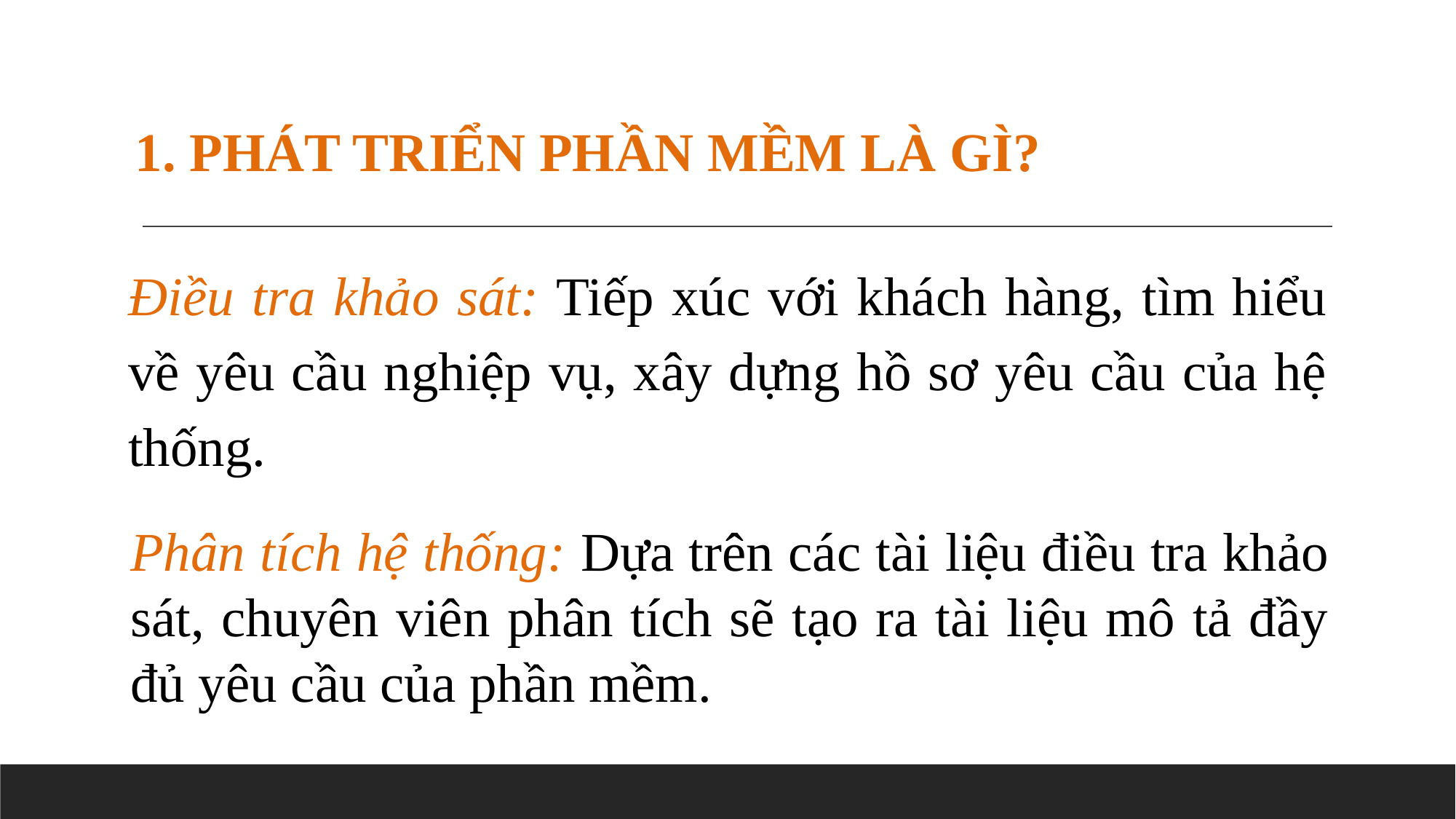

1. PHÁT TRIỂN PHẦN MỀM LÀ GÌ?
Điều tra khảo sát: Tiếp xúc với khách hàng, tìm hiểu về yêu cầu nghiệp vụ, xây dựng hồ sơ yêu cầu của hệ thống.
Phân tích hệ thống: Dựa trên các tài liệu điều tra khảo sát, chuyên viên phân tích sẽ tạo ra tài liệu mô tả đầy đủ yêu cầu của phần mềm.